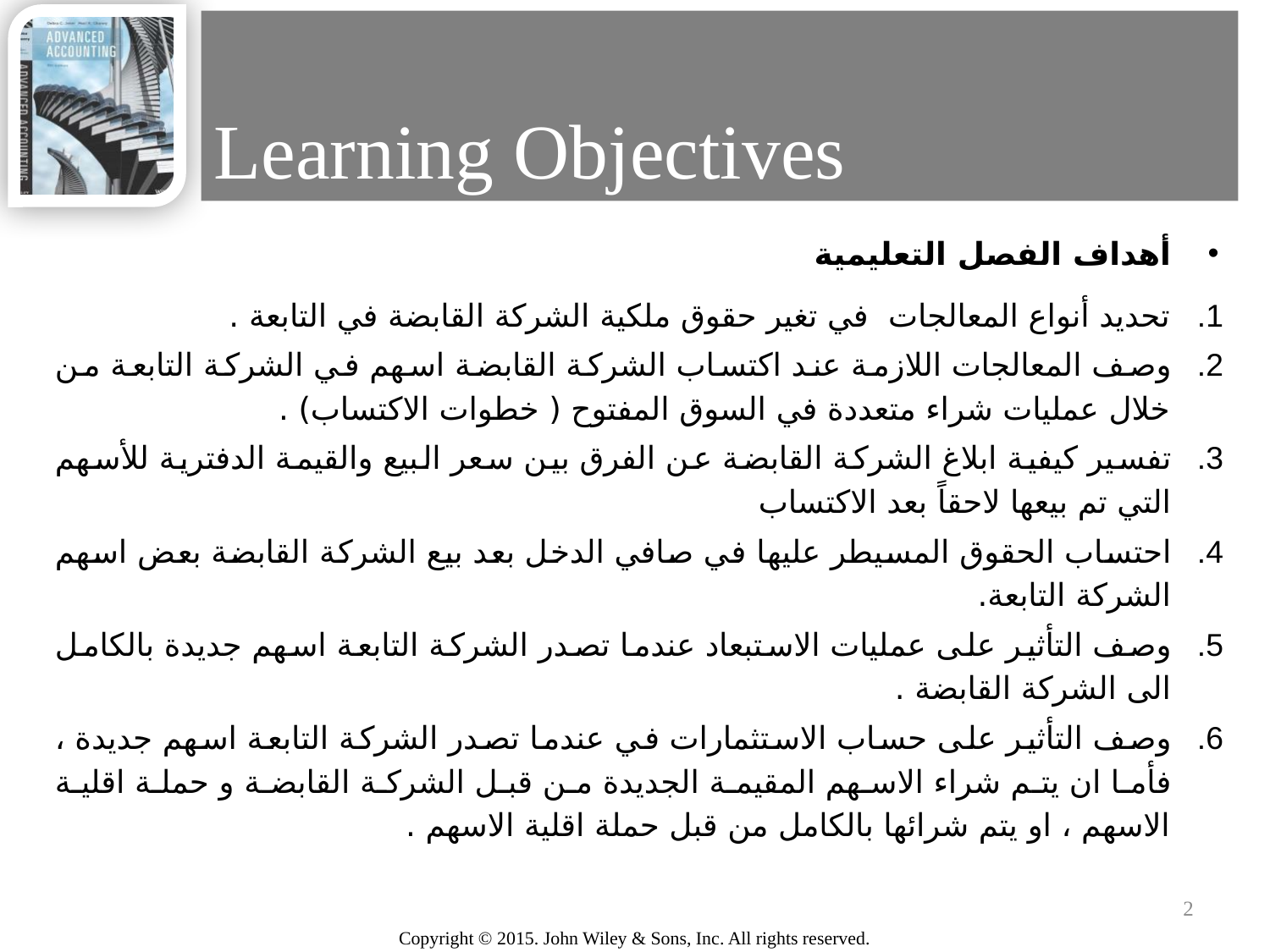

# Learning Objectives
أهداف الفصل التعليمية
تحديد أنواع المعالجات  في تغير حقوق ملكية الشركة القابضة في التابعة .
وصف المعالجات اللازمة عند اكتساب الشركة القابضة اسهم في الشركة التابعة من خلال عمليات شراء متعددة في السوق المفتوح ( خطوات الاكتساب) .
تفسير كيفية ابلاغ الشركة القابضة عن الفرق بين سعر البيع والقيمة الدفترية للأسهم التي تم بيعها لاحقاً بعد الاكتساب
احتساب الحقوق المسيطر عليها في صافي الدخل بعد بيع الشركة القابضة بعض اسهم الشركة التابعة.
وصف التأثير على عمليات الاستبعاد عندما تصدر الشركة التابعة اسهم جديدة بالكامل الى الشركة القابضة .
وصف التأثير على حساب الاستثمارات في عندما تصدر الشركة التابعة اسهم جديدة ، فأما ان يتم شراء الاسهم المقيمة الجديدة من قبل الشركة القابضة و حملة اقلية الاسهم ، او يتم شرائها بالكامل من قبل حملة اقلية الاسهم .
2